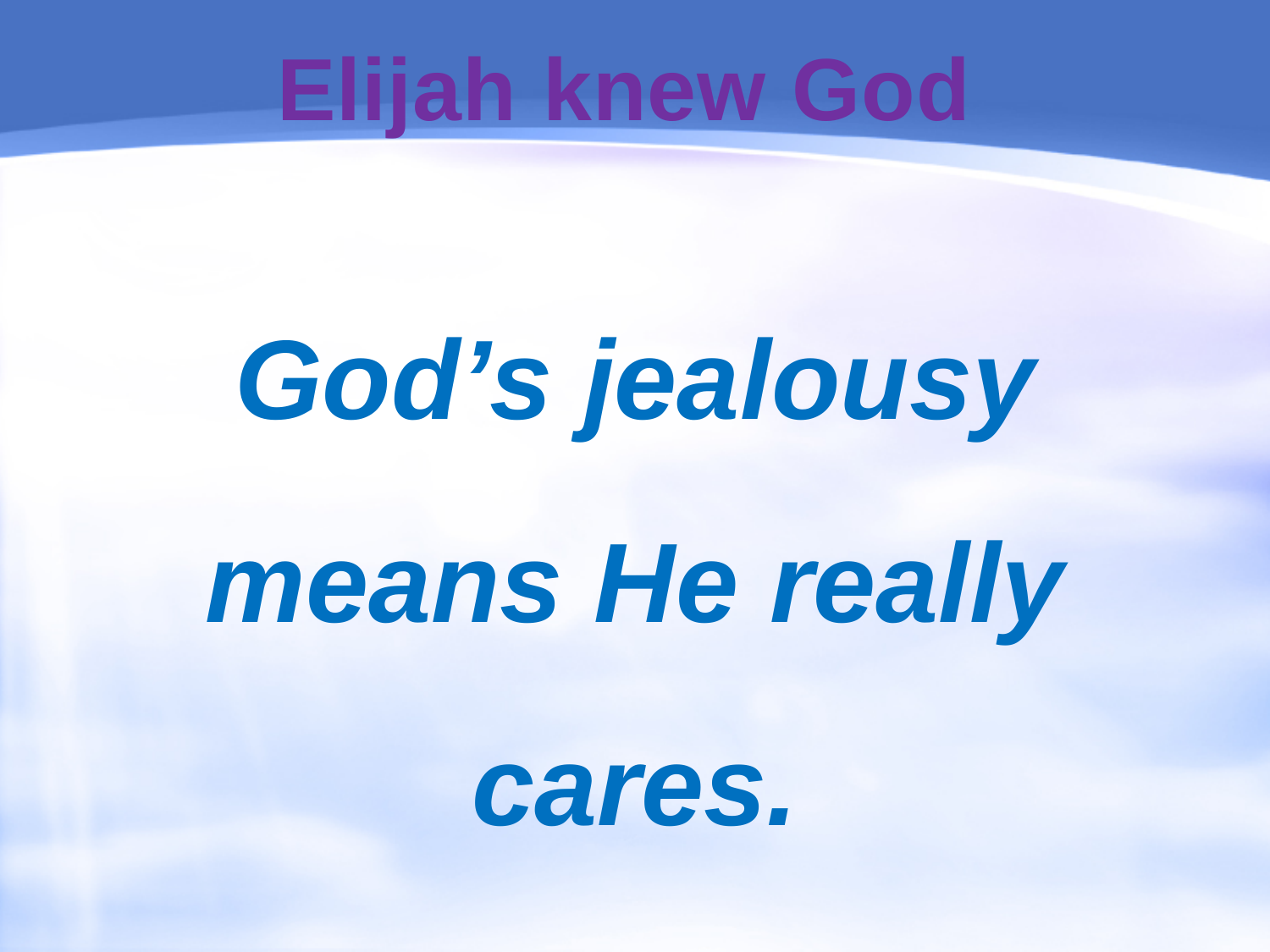

# Elijah knew God
God’s jealousy means He really cares.